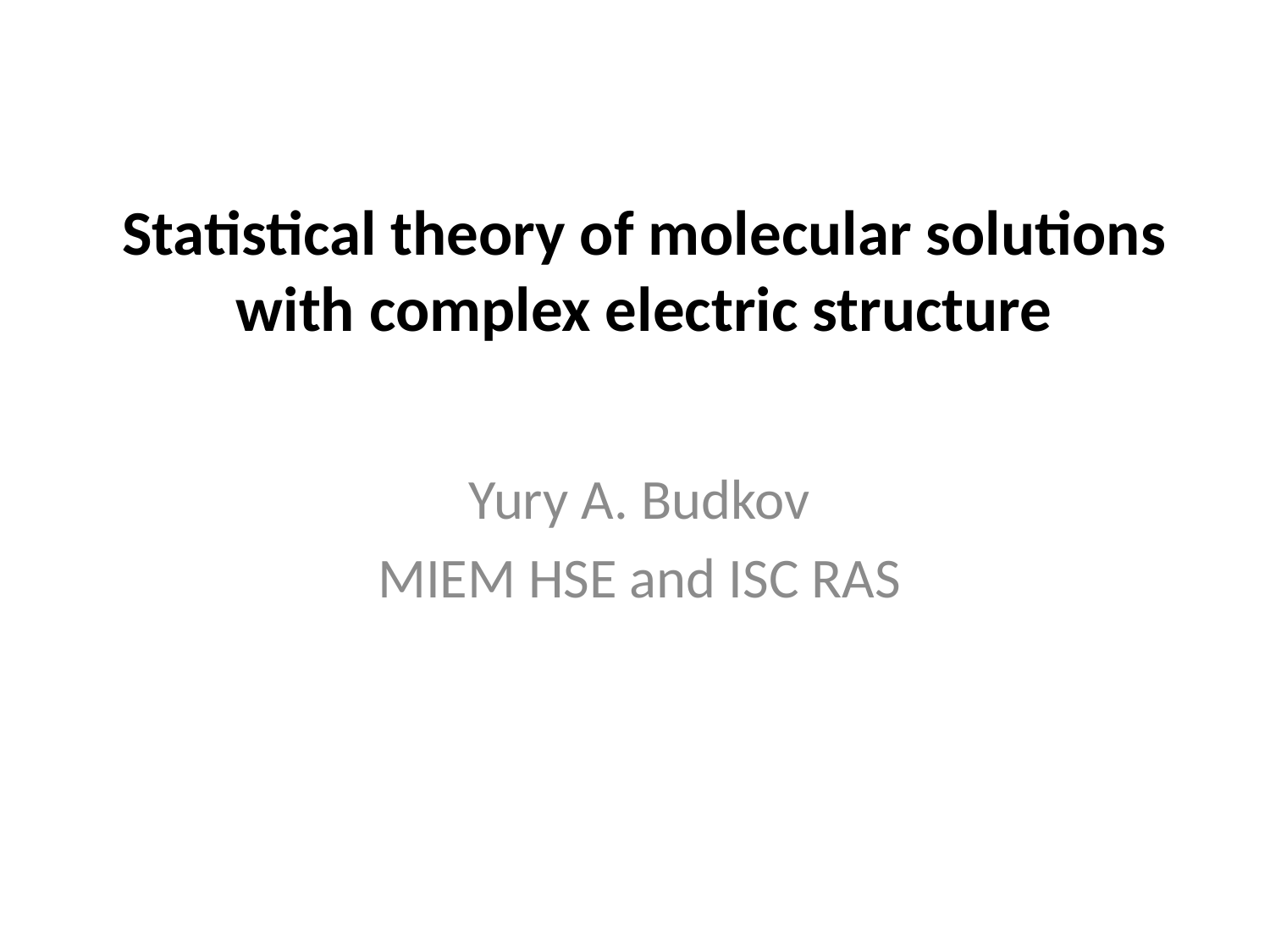

# Statistical theory of molecular solutions with complex electric structure
Yury A. Budkov
MIEM HSE and ISC RAS